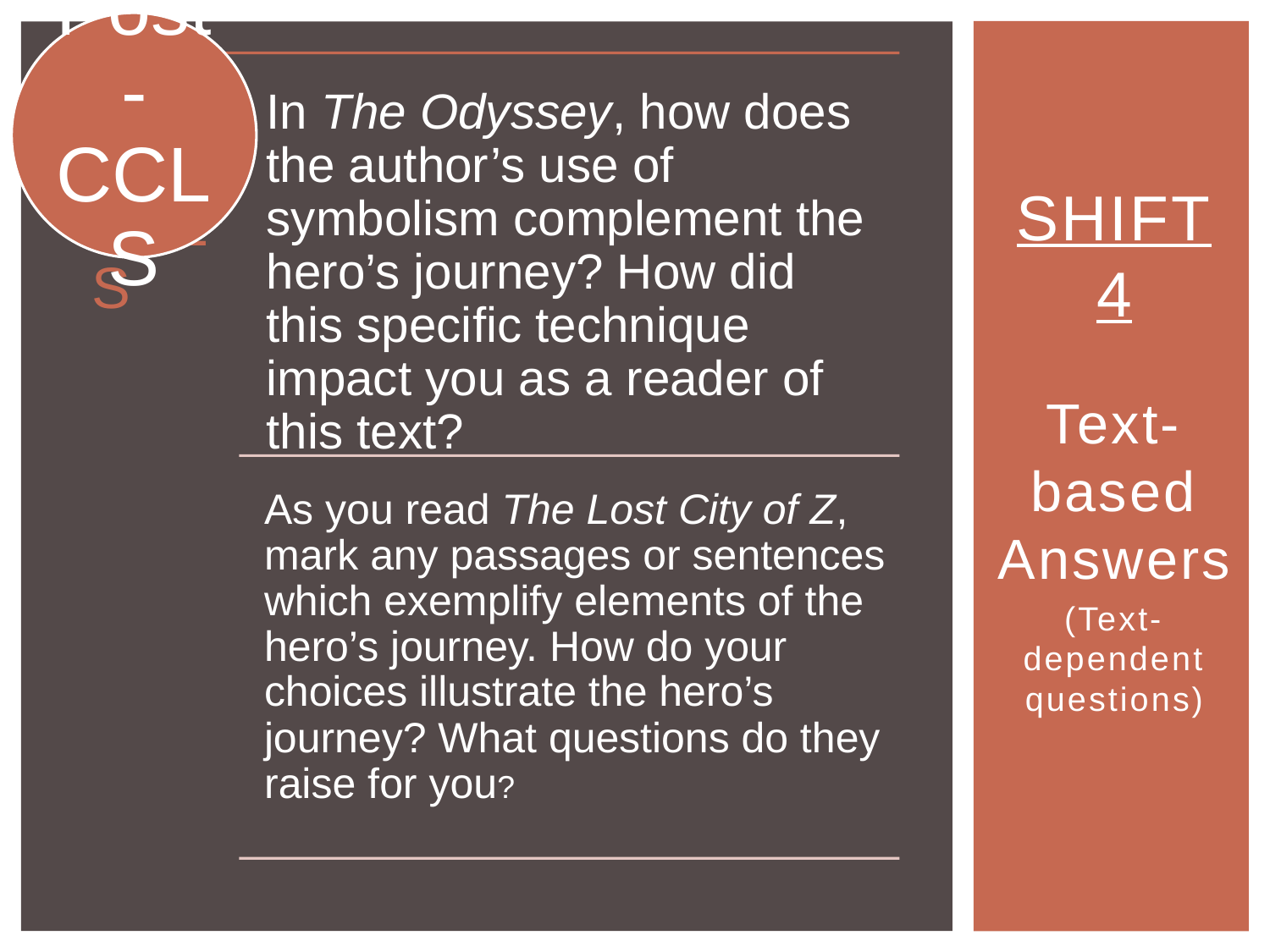

Post-CCLS
Post-CCLS
In The Odyssey, how does the author’s use of symbolism complement the hero’s journey? How did this specific technique impact you as a reader of this text?
As you read The Lost City of Z, mark any passages or sentences which exemplify elements of the hero’s journey. How do your choices illustrate the hero’s journey? What questions do they raise for you?
SHIFT 4

Text-based Answers
(Text-dependent questions)